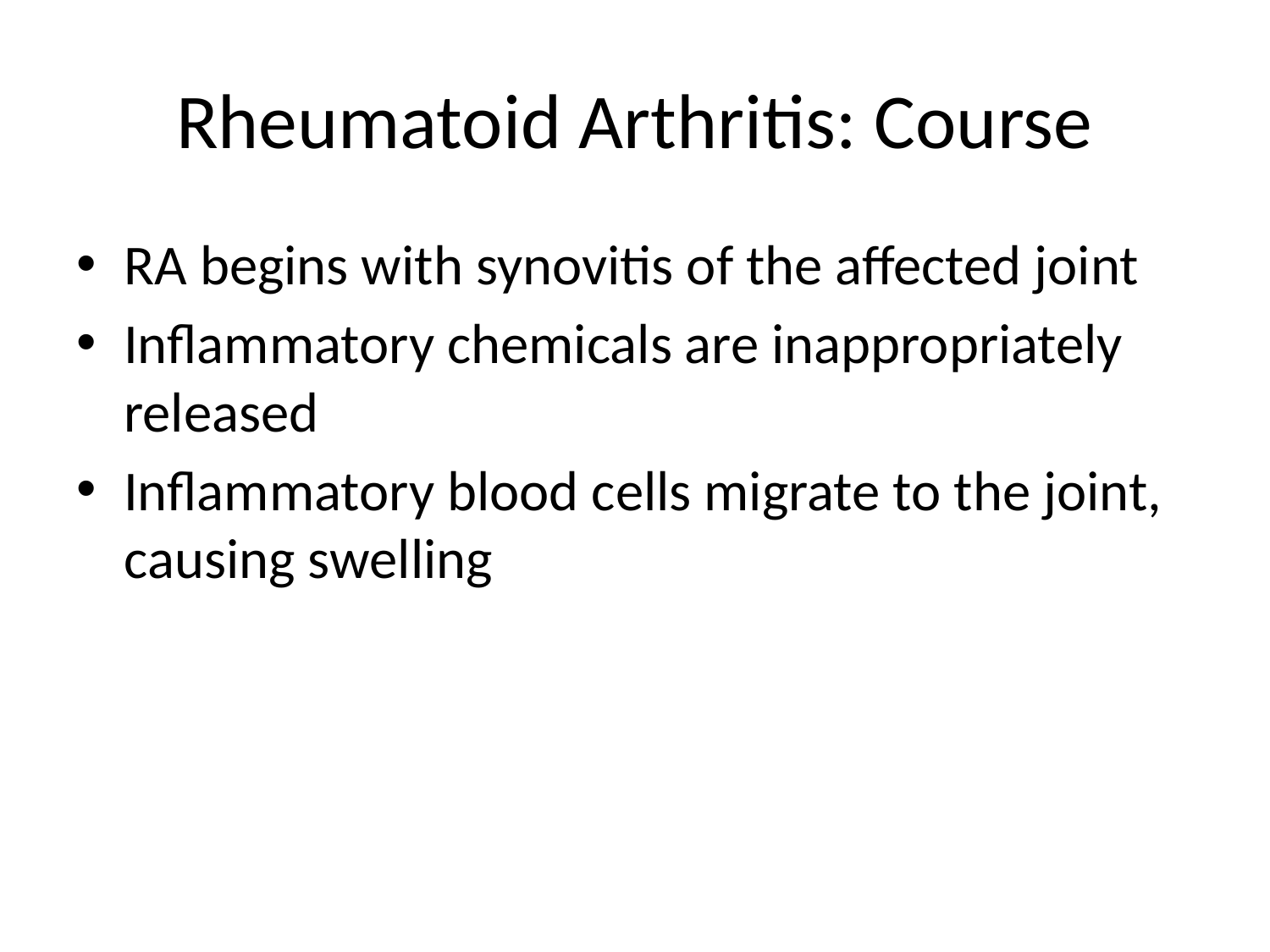

# Rheumatoid Arthritis: Course
RA begins with synovitis of the affected joint
Inflammatory chemicals are inappropriately released
Inflammatory blood cells migrate to the joint, causing swelling